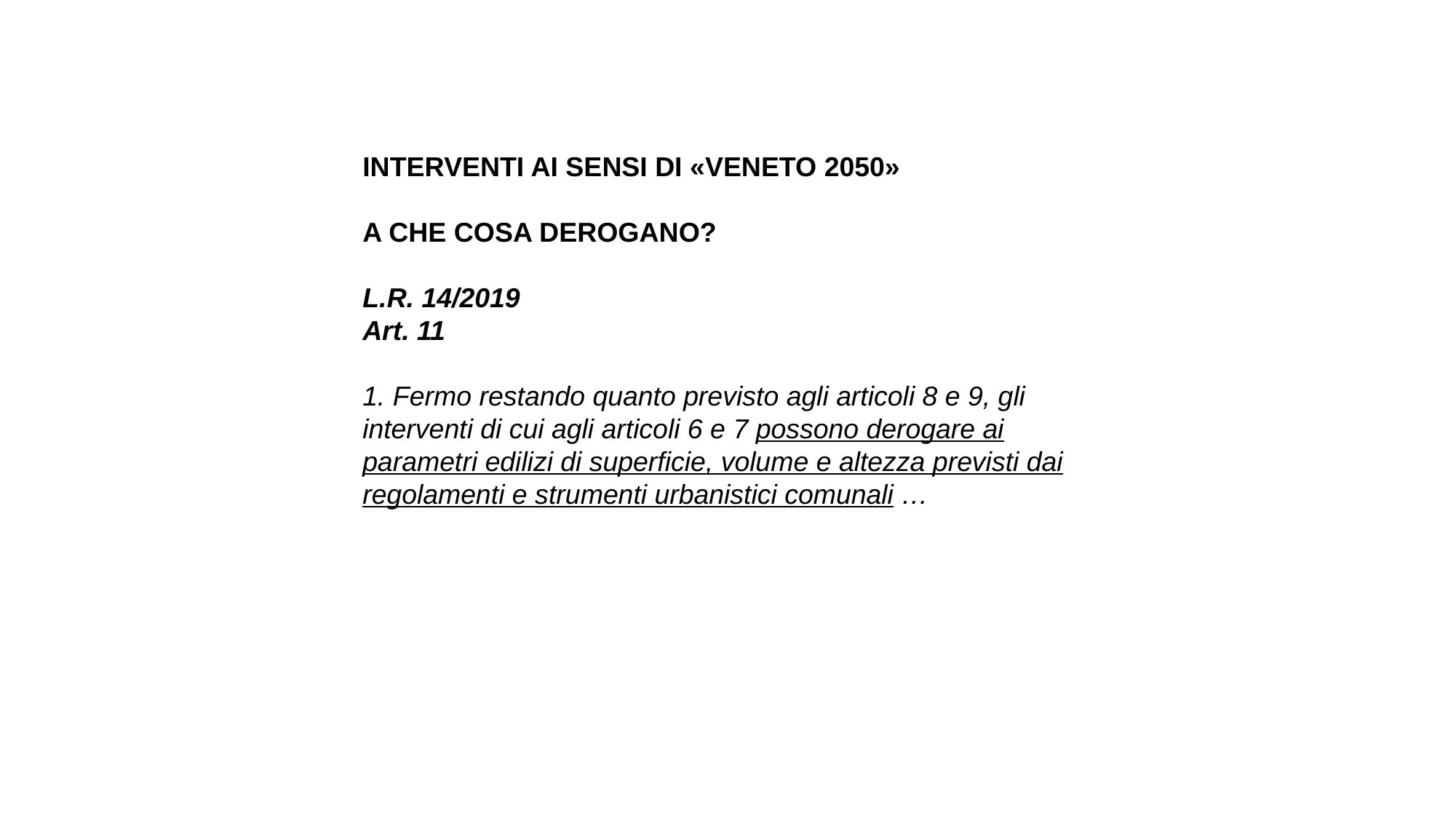

INTERVENTI AI SENSI DI «VENETO 2050»

A CHE COSA DEROGANO?

L.R. 14/2019
Art. 11

1. Fermo restando quanto previsto agli articoli 8 e 9, gli interventi di cui agli articoli 6 e 7 possono derogare ai parametri edilizi di superficie, volume e altezza previsti dai regolamenti e strumenti urbanistici comunali …